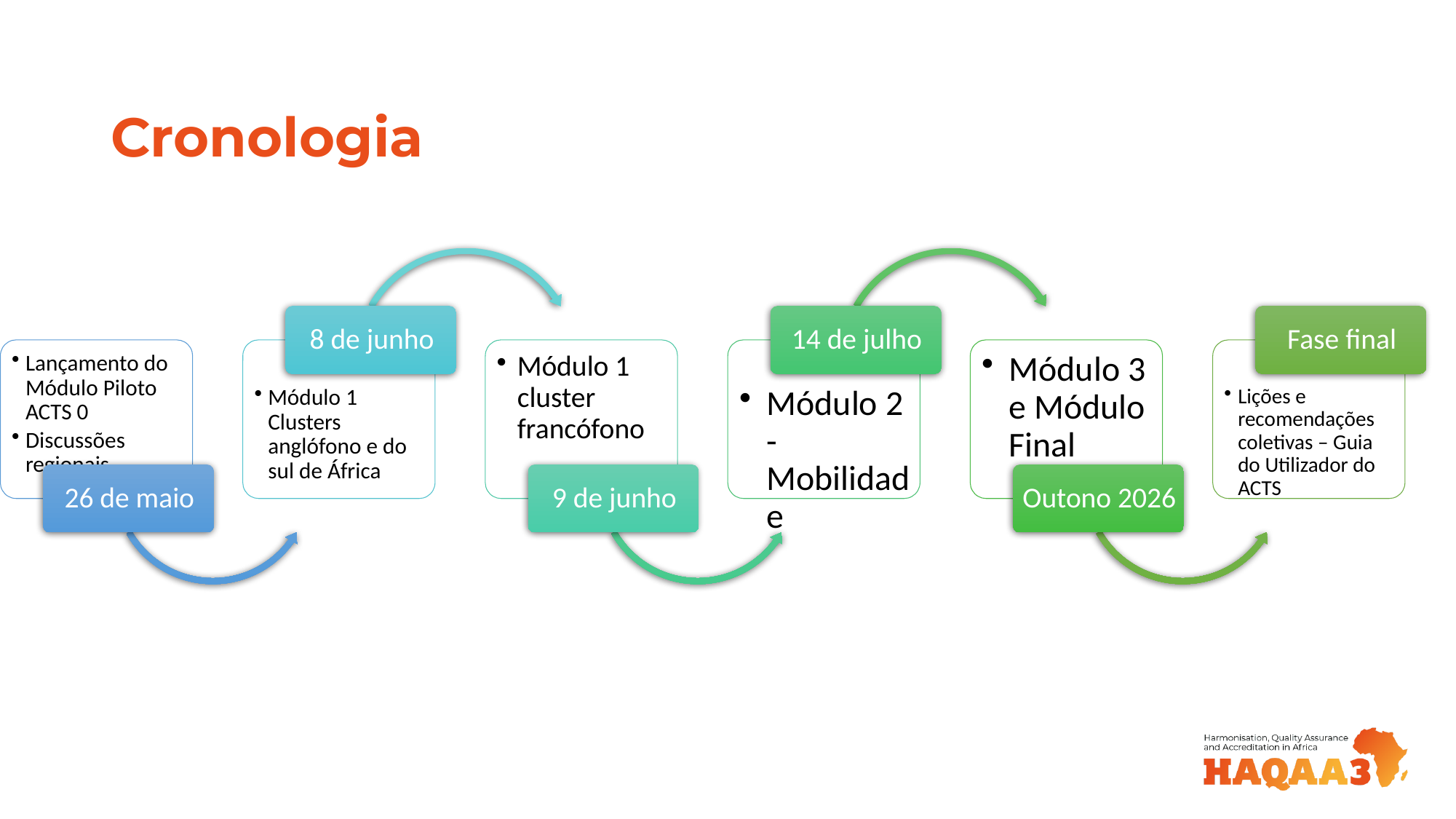

Lançamento do Módulo Piloto ACTS 0
Discussões regionais
26 de maio
Módulo 1 Clusters anglófono e do sul de África
8 de junho
Módulo 1 cluster francófono
9 de junho
Módulo 2 - Mobilidade
14 de julho
Módulo 3 e Módulo Final
Outono 2026
Lições e recomendações coletivas – Guia do Utilizador do ACTS
Fase final
# Cronologia